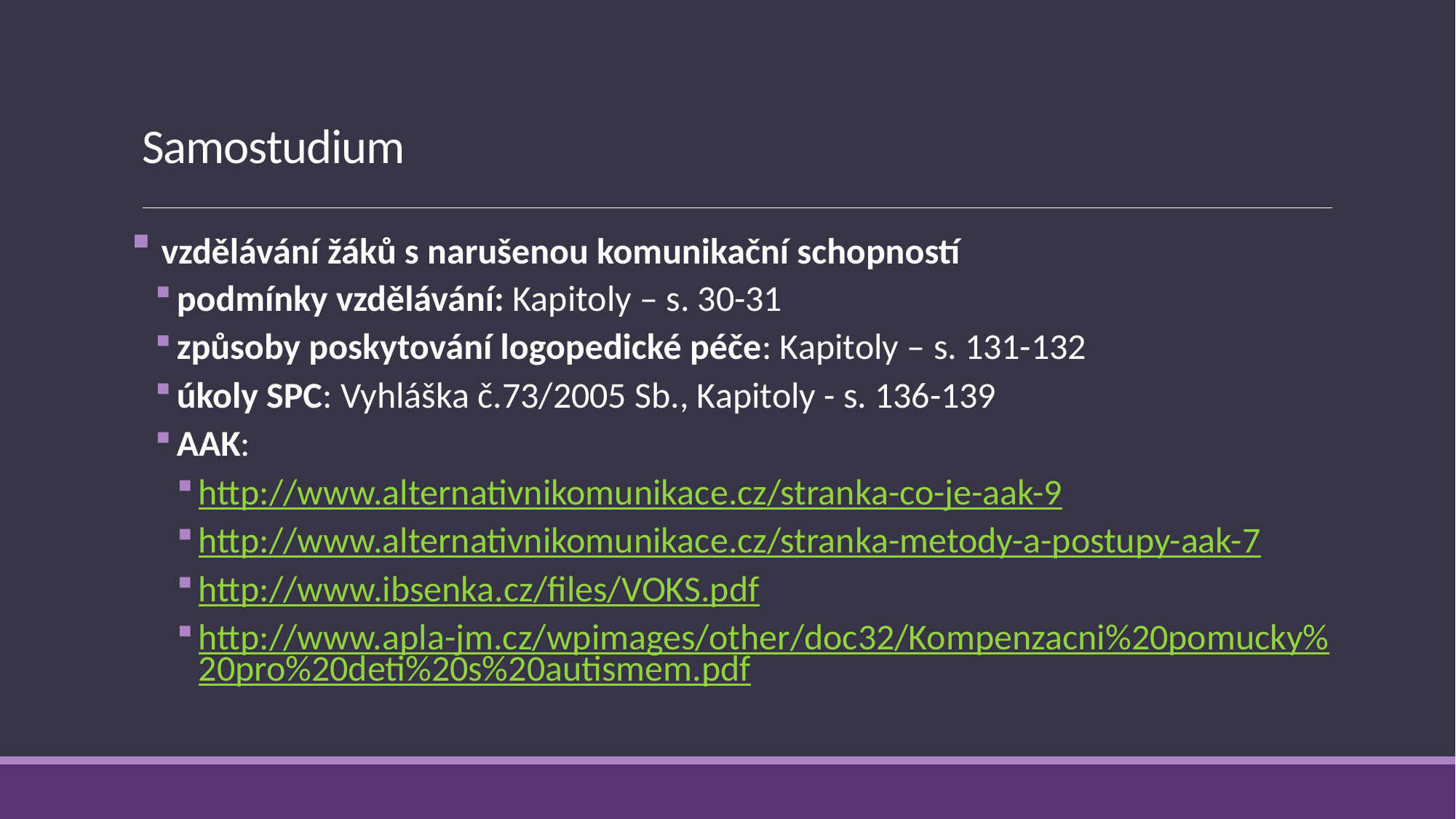

# Samostudium
 vzdělávání žáků s narušenou komunikační schopností
podmínky vzdělávání: Kapitoly – s. 30-31
způsoby poskytování logopedické péče: Kapitoly – s. 131-132
úkoly SPC: Vyhláška č.73/2005 Sb., Kapitoly - s. 136-139
AAK:
http://www.alternativnikomunikace.cz/stranka-co-je-aak-9
http://www.alternativnikomunikace.cz/stranka-metody-a-postupy-aak-7
http://www.ibsenka.cz/files/VOKS.pdf
http://www.apla-jm.cz/wpimages/other/doc32/Kompenzacni%20pomucky%20pro%20deti%20s%20autismem.pdf